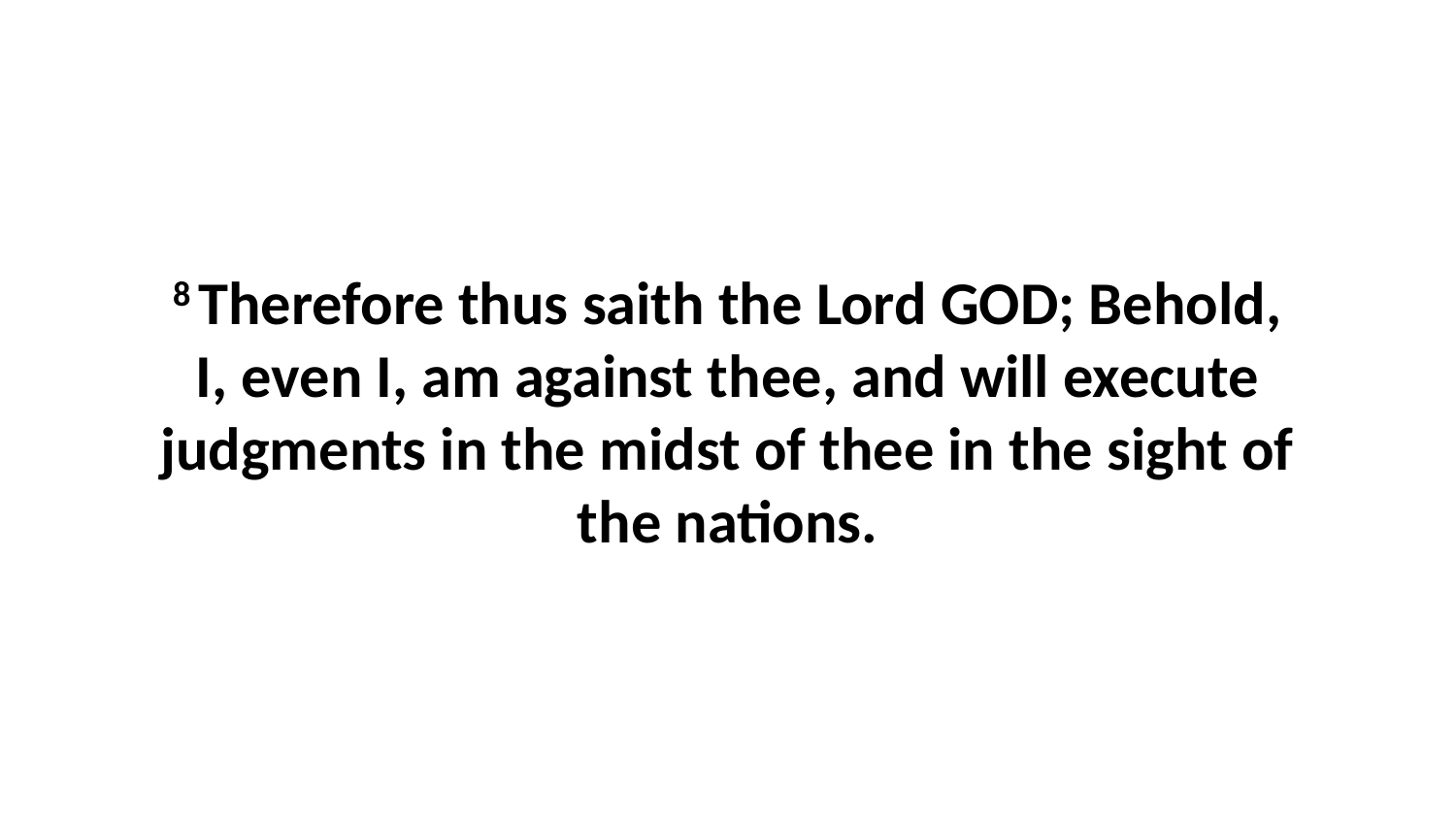

8 Therefore thus saith the Lord GOD; Behold, I, even I, am against thee, and will execute judgments in the midst of thee in the sight of the nations.